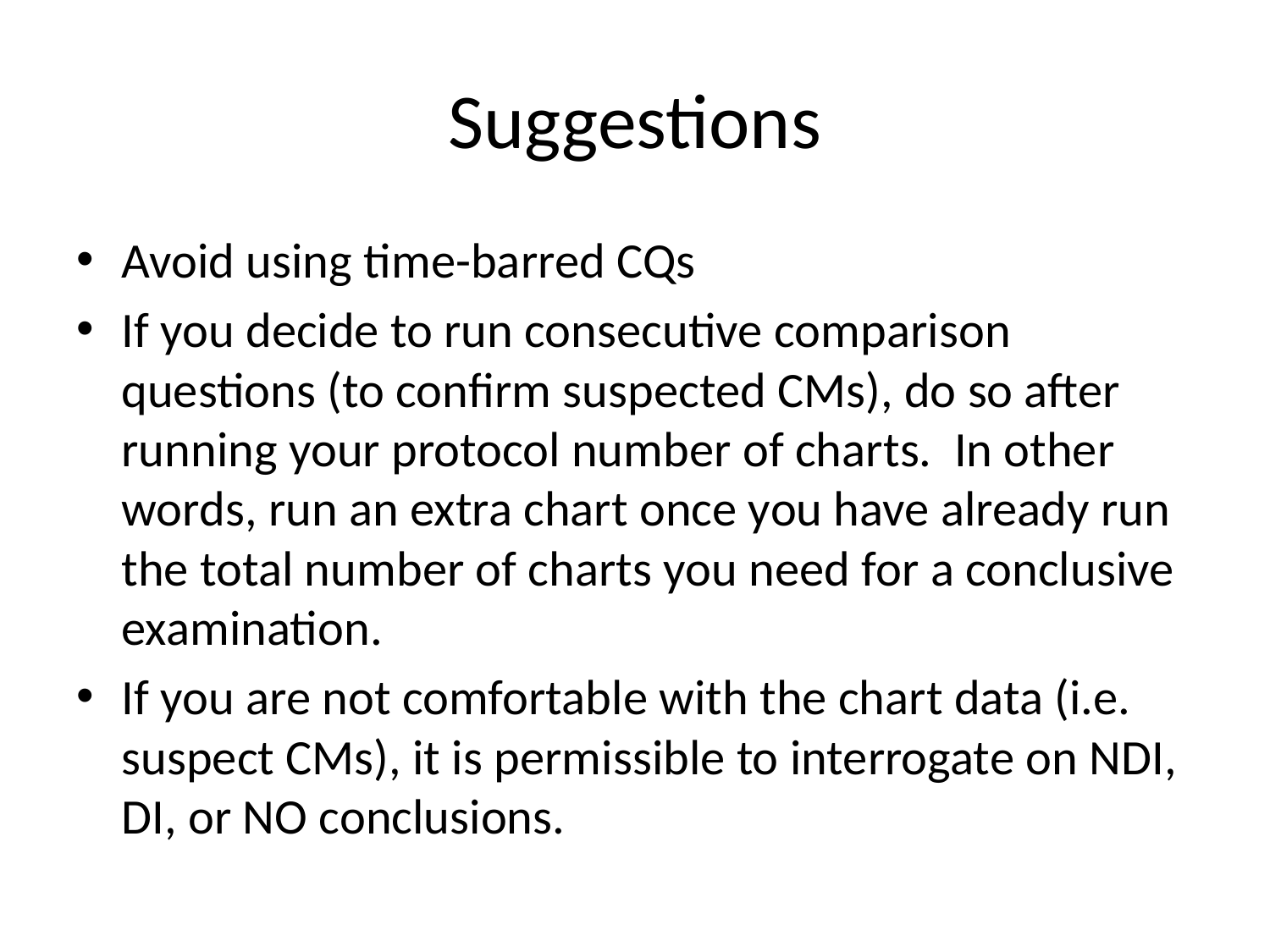

# Suggestions
Avoid using time-barred CQs
If you decide to run consecutive comparison questions (to confirm suspected CMs), do so after running your protocol number of charts.  In other words, run an extra chart once you have already run the total number of charts you need for a conclusive examination.
If you are not comfortable with the chart data (i.e. suspect CMs), it is permissible to interrogate on NDI, DI, or NO conclusions.